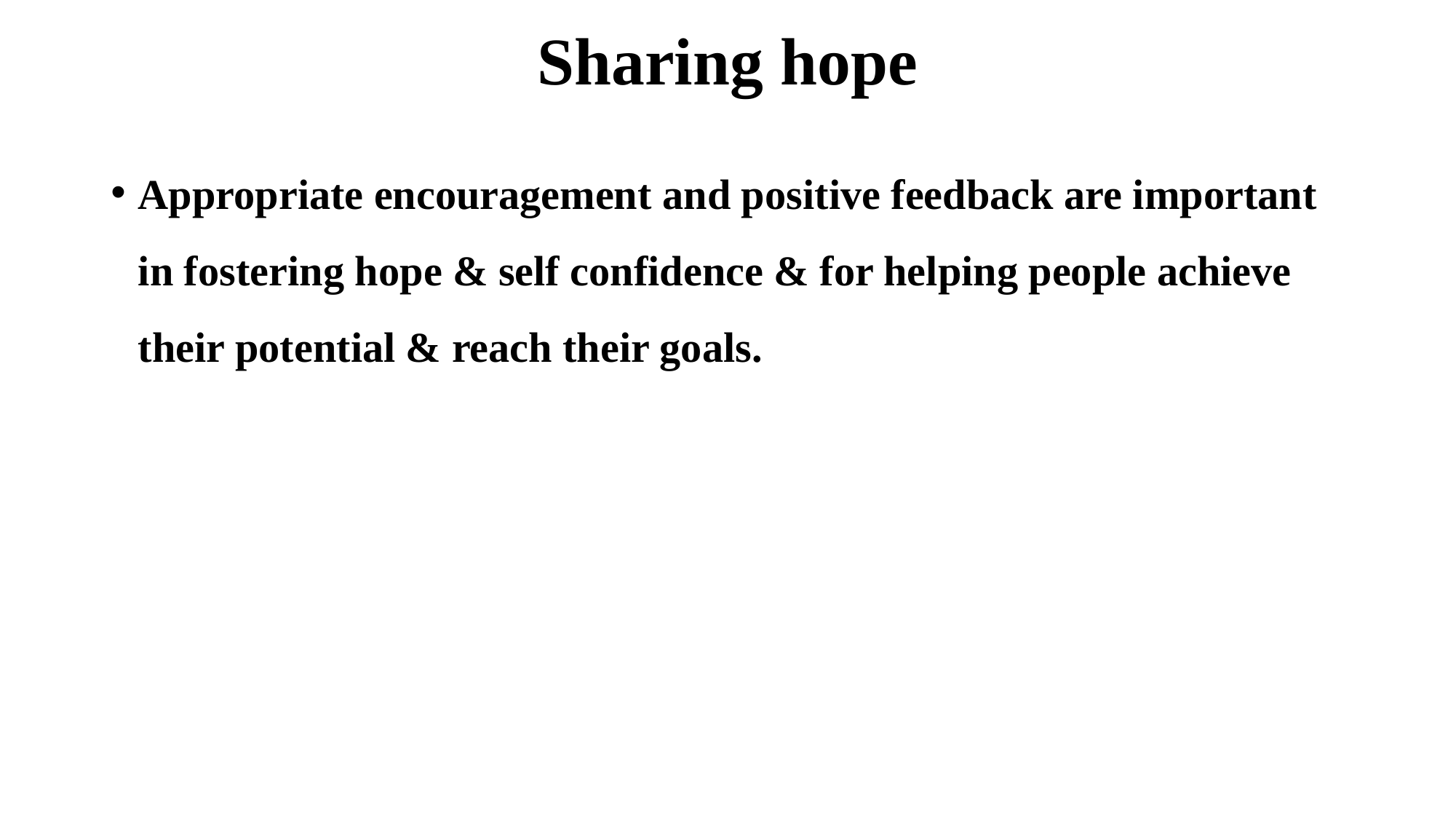

# Sharing hope
Appropriate encouragement and positive feedback are important in fostering hope & self confidence & for helping people achieve their potential & reach their goals.